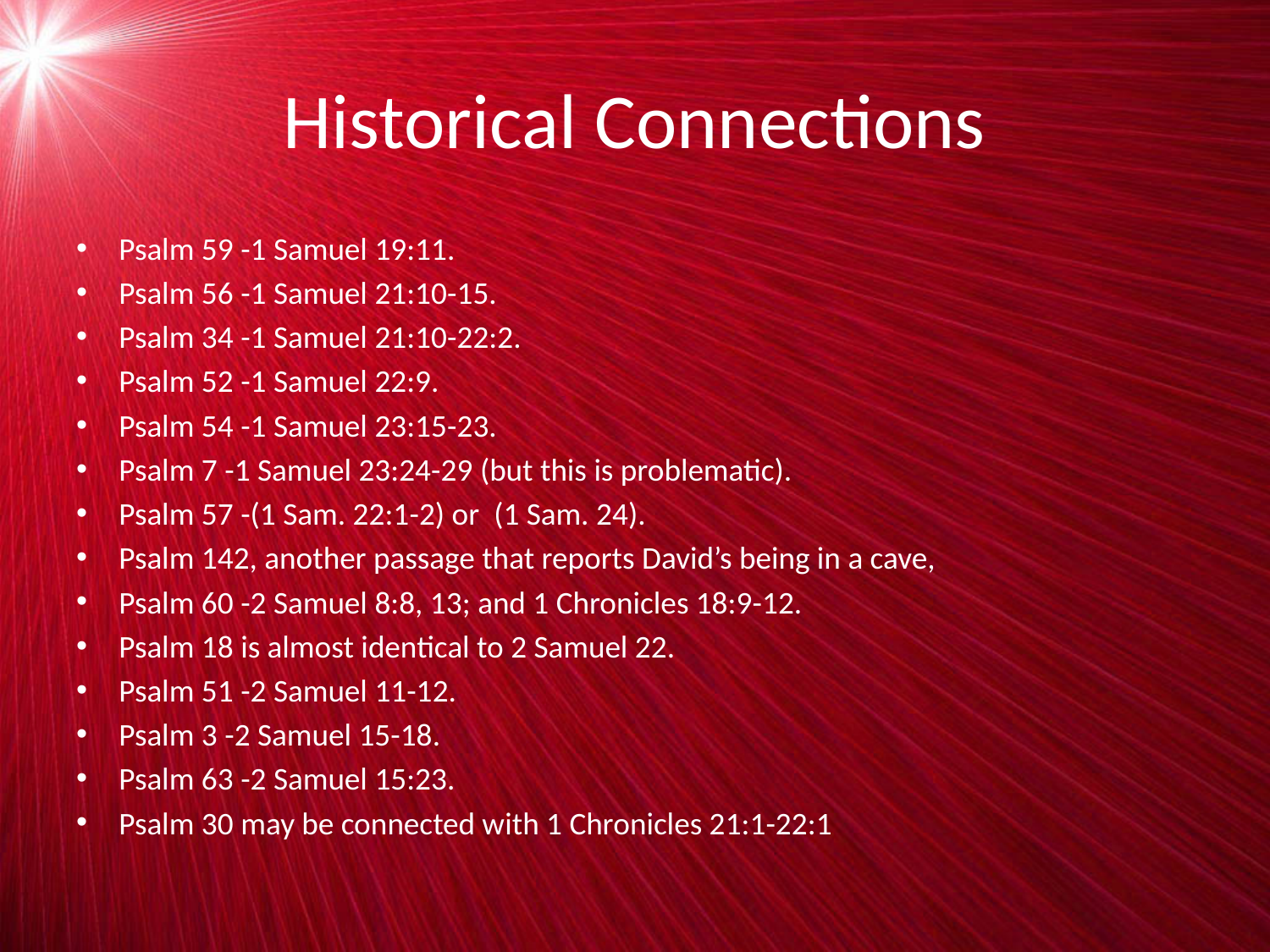

# Historical Connections
Psalm 59 -1 Samuel 19:11.
Psalm 56 -1 Samuel 21:10-15.
Psalm 34 -1 Samuel 21:10-22:2.
Psalm 52 -1 Samuel 22:9.
Psalm 54 -1 Samuel 23:15-23.
Psalm 7 -1 Samuel 23:24-29 (but this is problematic).
Psalm 57 -(1 Sam. 22:1-2) or  (1 Sam. 24).
Psalm 142, another passage that reports David’s being in a cave,
Psalm 60 -2 Samuel 8:8, 13; and 1 Chronicles 18:9-12.
Psalm 18 is almost identical to 2 Samuel 22.
Psalm 51 -2 Samuel 11-12.
Psalm 3 -2 Samuel 15-18.
Psalm 63 -2 Samuel 15:23.
Psalm 30 may be connected with 1 Chronicles 21:1-22:1